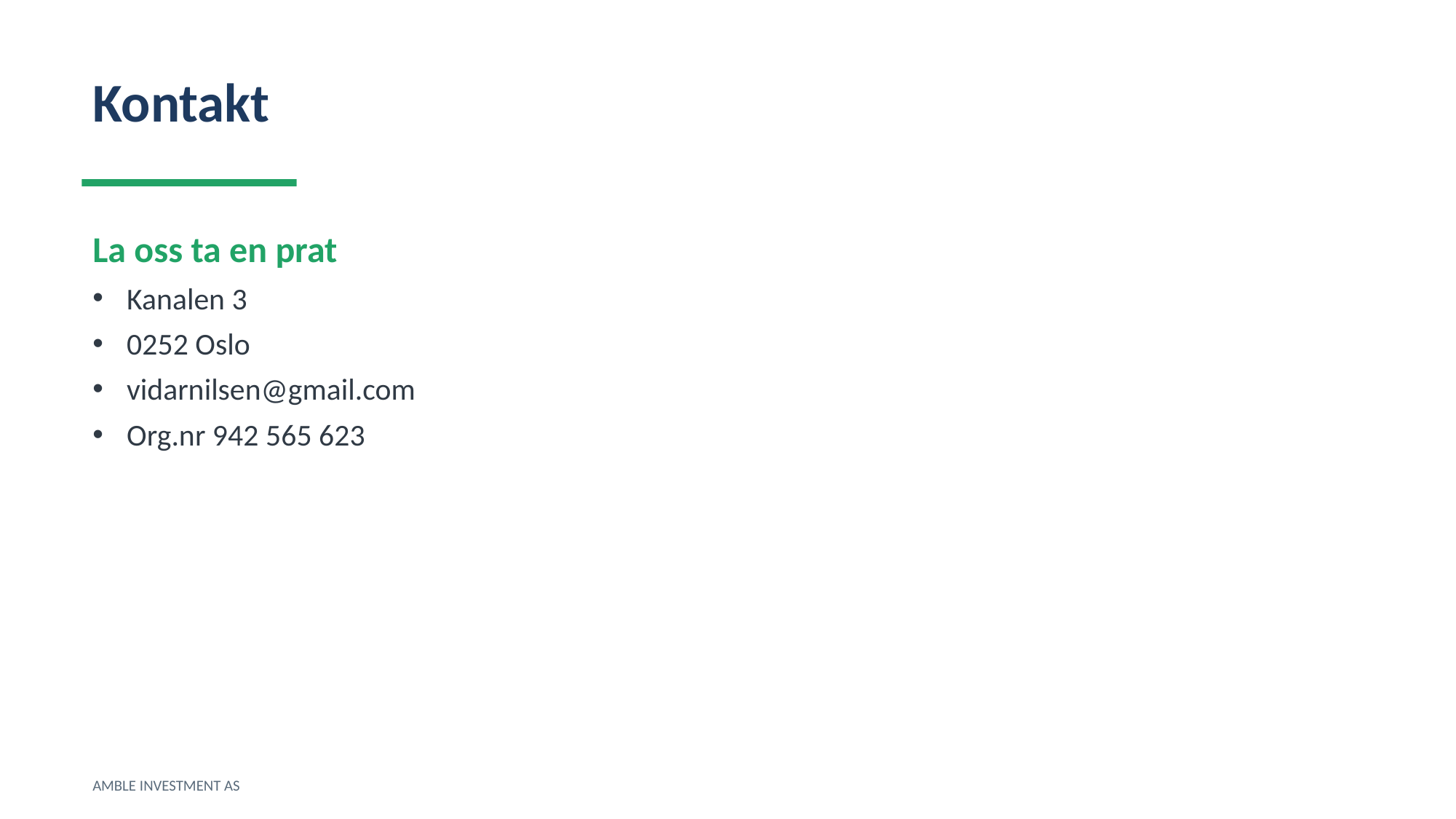

Kontakt

La oss ta en prat
Kanalen 3
0252 Oslo
vidarnilsen@gmail.com
Org.nr 942 565 623
AMBLE INVESTMENT AS